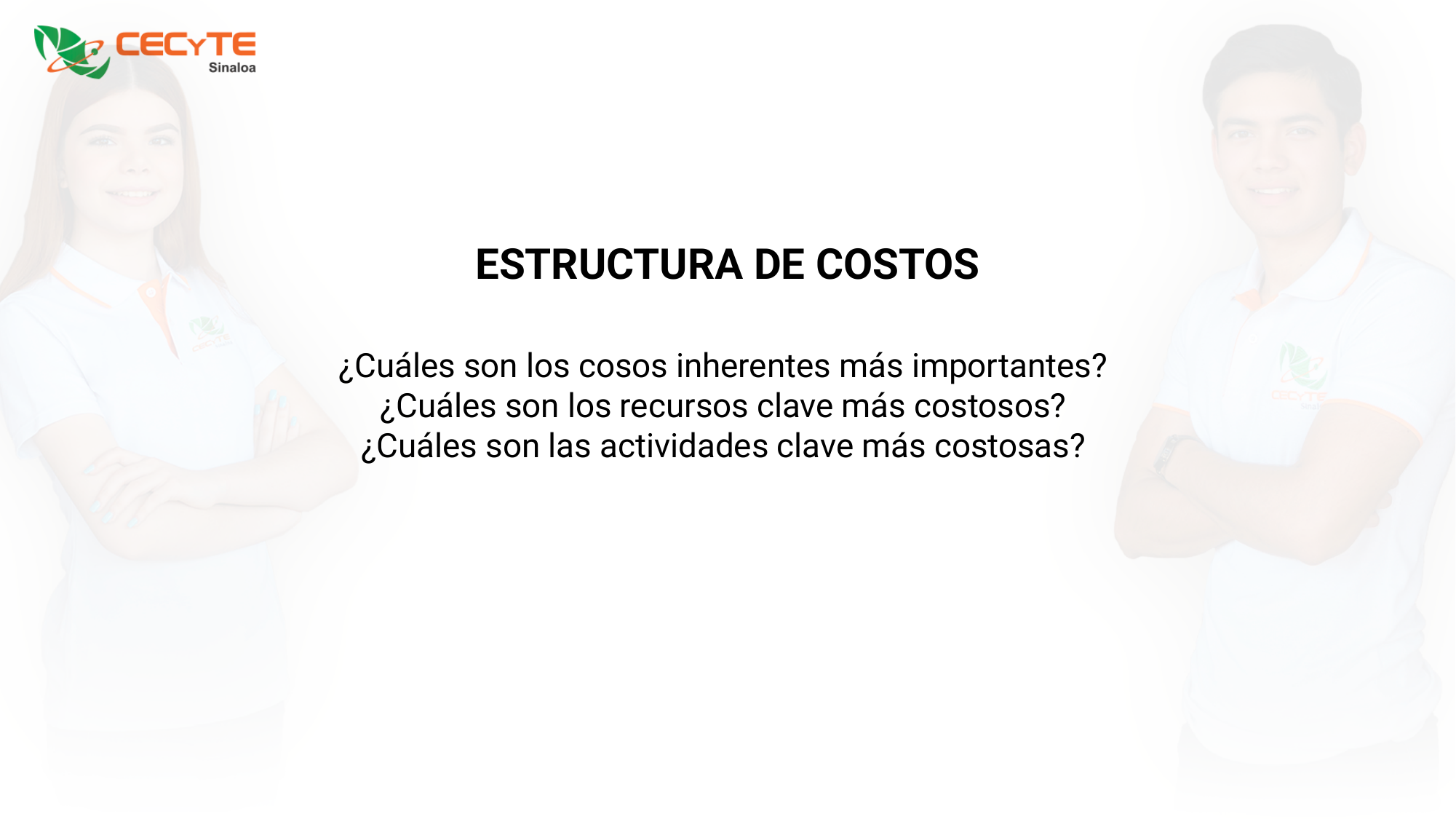

ESTRUCTURA DE COSTOS
¿Cuáles son los cosos inherentes más importantes?
¿Cuáles son los recursos clave más costosos?
¿Cuáles son las actividades clave más costosas?